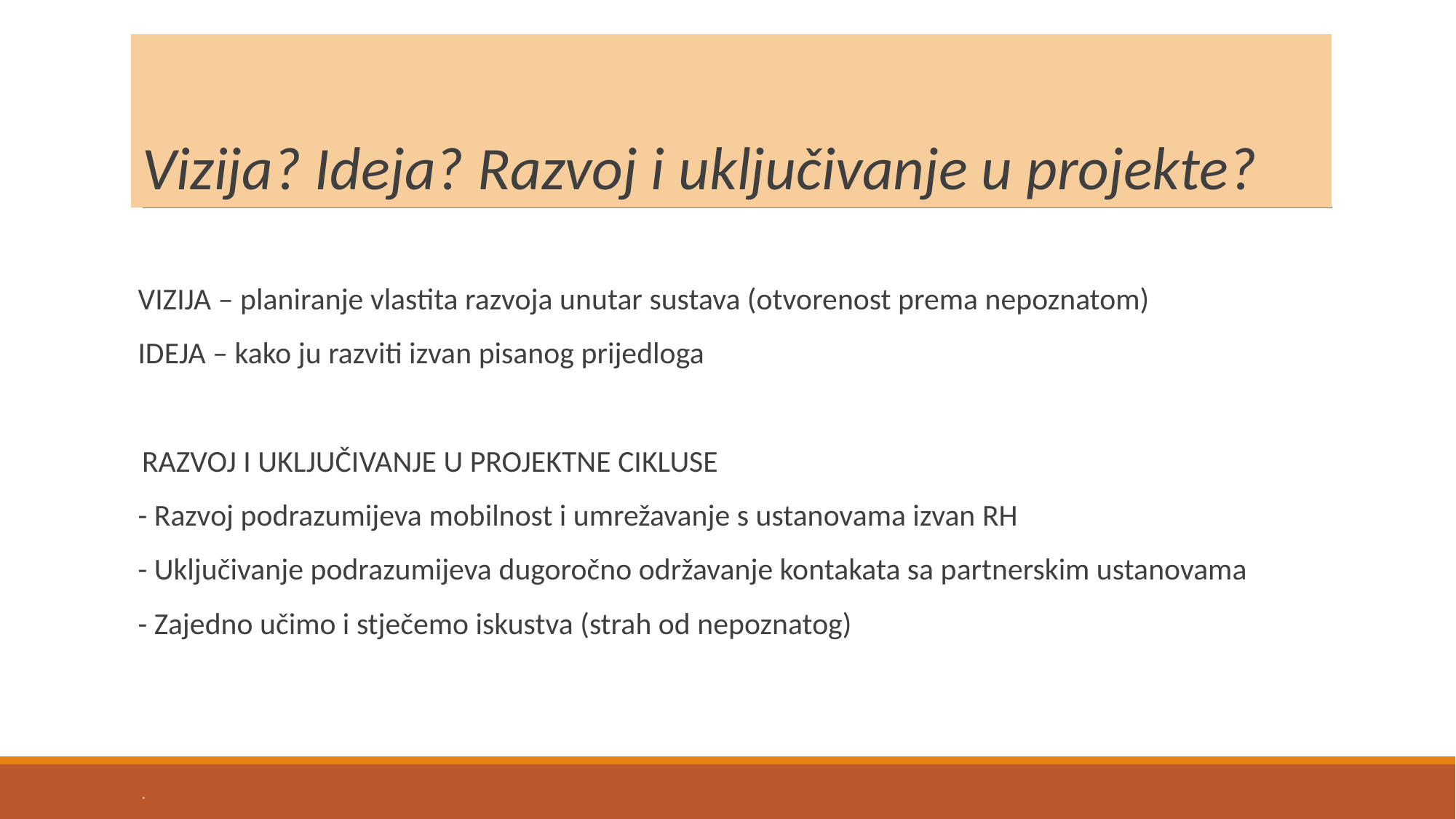

# Vizija? Ideja? Razvoj i uključivanje u projekte?

 VIZIJA – planiranje vlastita razvoja unutar sustava (otvorenost prema nepoznatom)
 IDEJA – kako ju razviti izvan pisanog prijedloga

RAZVOJ I UKLJUČIVANJE U PROJEKTNE CIKLUSE
 - Razvoj podrazumijeva mobilnost i umrežavanje s ustanovama izvan RH
 - Uključivanje podrazumijeva dugoročno održavanje kontakata sa partnerskim ustanovama
 - Zajedno učimo i stječemo iskustva (strah od nepoznatog)
.